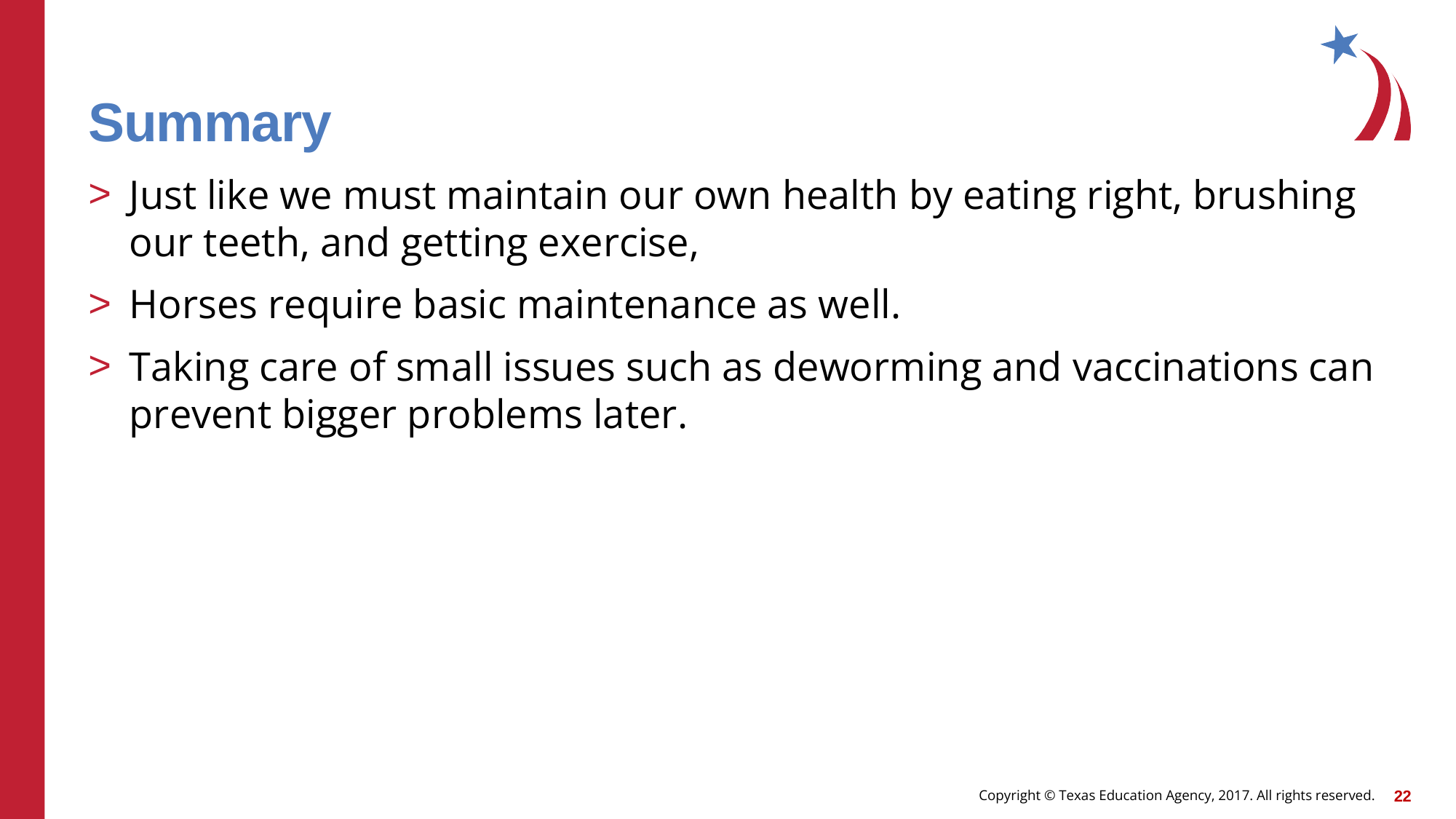

# Summary
Just like we must maintain our own health by eating right, brushing our teeth, and getting exercise,
Horses require basic maintenance as well.
Taking care of small issues such as deworming and vaccinations can prevent bigger problems later.